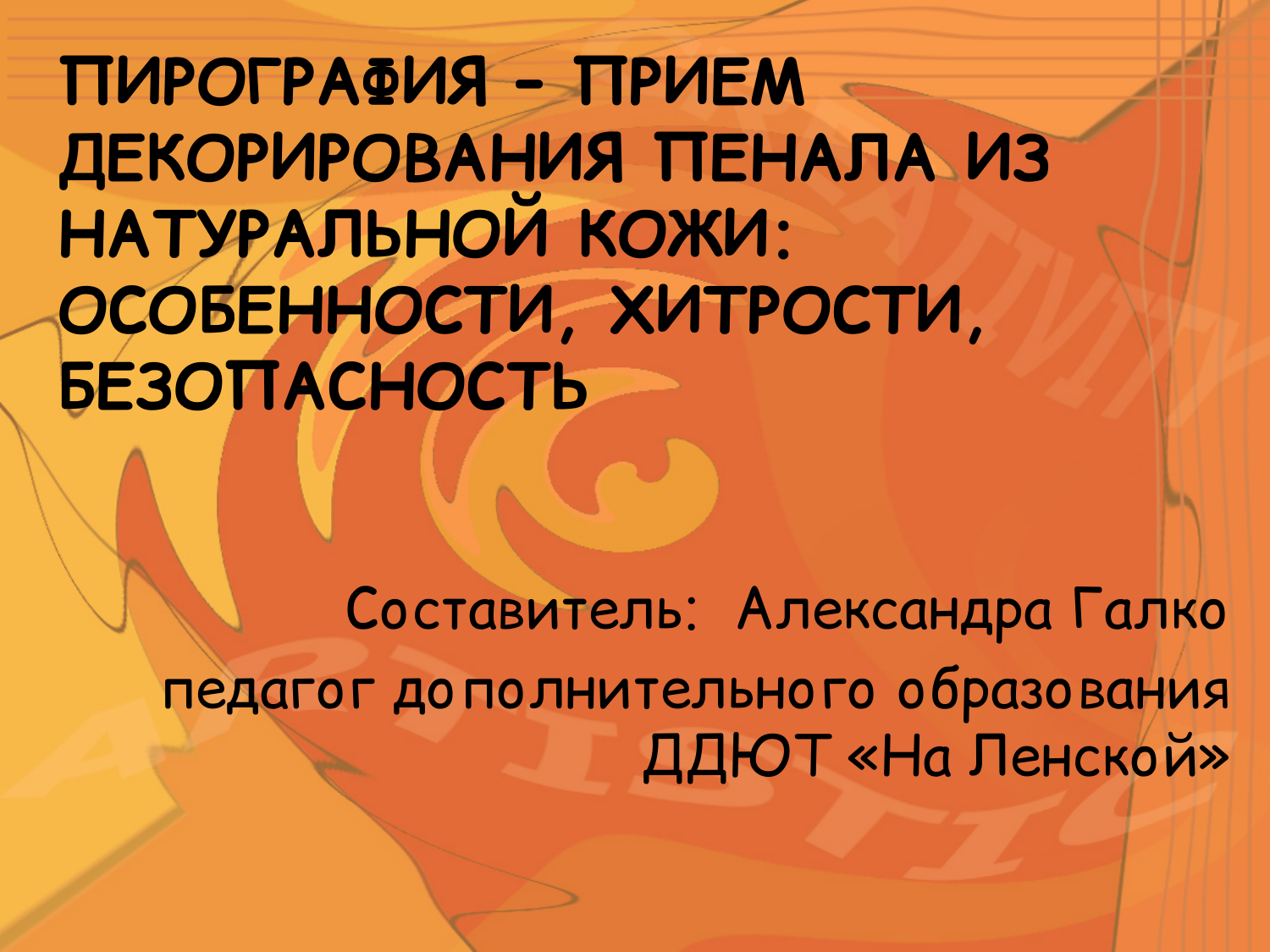

# Пирография – прием декорирования пенала из натуральной кожи: особенности, хитрости, безопасность
Составитель:  Александра Галко
педагог дополнительного образования ДДЮТ «На Ленской»